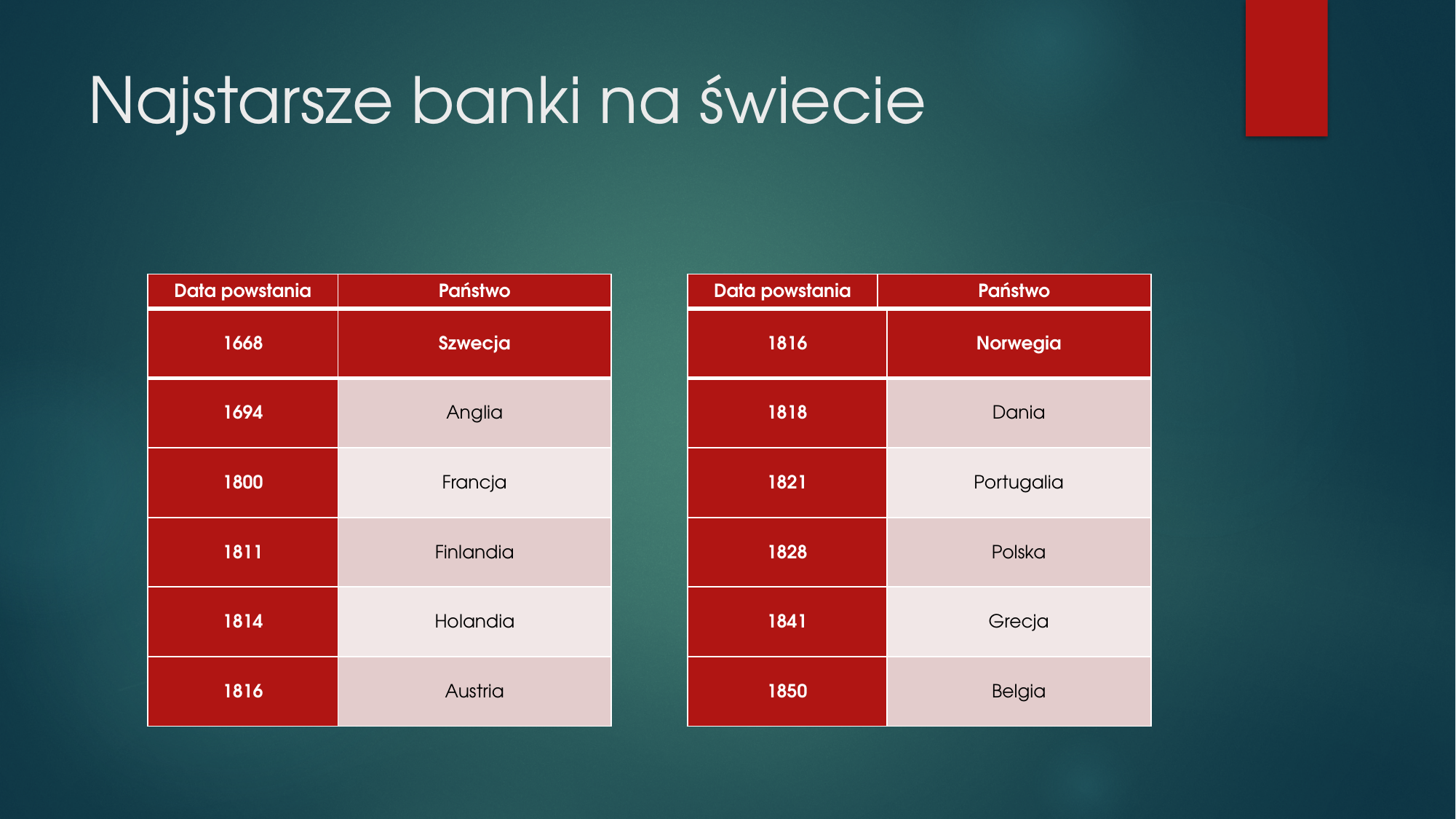

# Najstarsze banki na świecie
| Data powstania | Państwo |
| --- | --- |
| Data powstania | Państwo |
| --- | --- |
| 1816 | Norwegia |
| --- | --- |
| 1818 | Dania |
| 1821 | Portugalia |
| 1828 | Polska |
| 1841 | Grecja |
| 1850 | Belgia |
| 1668 | Szwecja |
| --- | --- |
| 1694 | Anglia |
| 1800 | Francja |
| 1811 | Finlandia |
| 1814 | Holandia |
| 1816 | Austria |